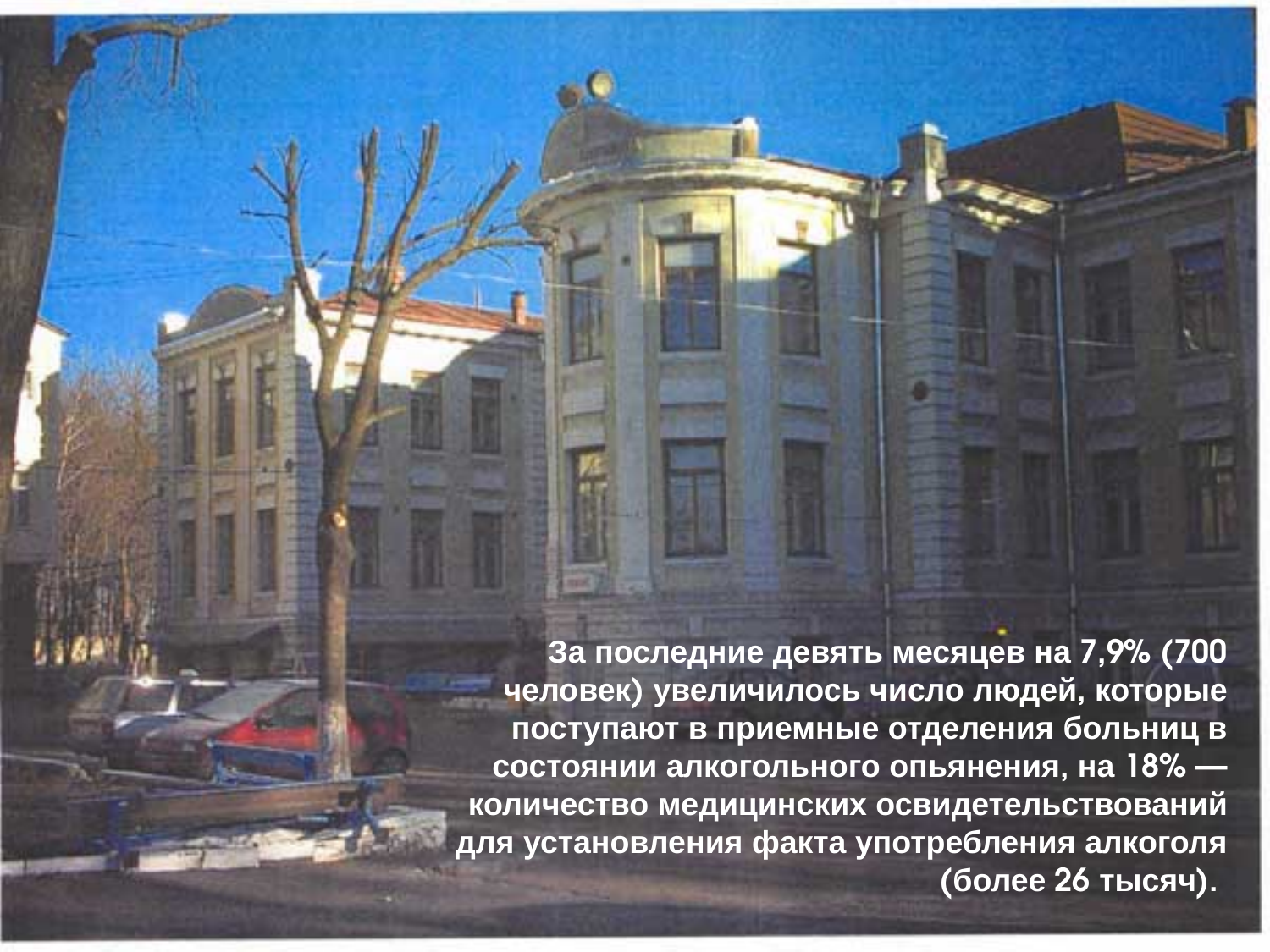

За последние девять месяцев на 7,9% (700 человек) увеличилось число людей, которые поступают в приемные отделения больниц в состоянии алкогольного опьянения, на 18% — количество медицинских освидетельствований для установления факта употребления алкоголя (более 26 тысяч).